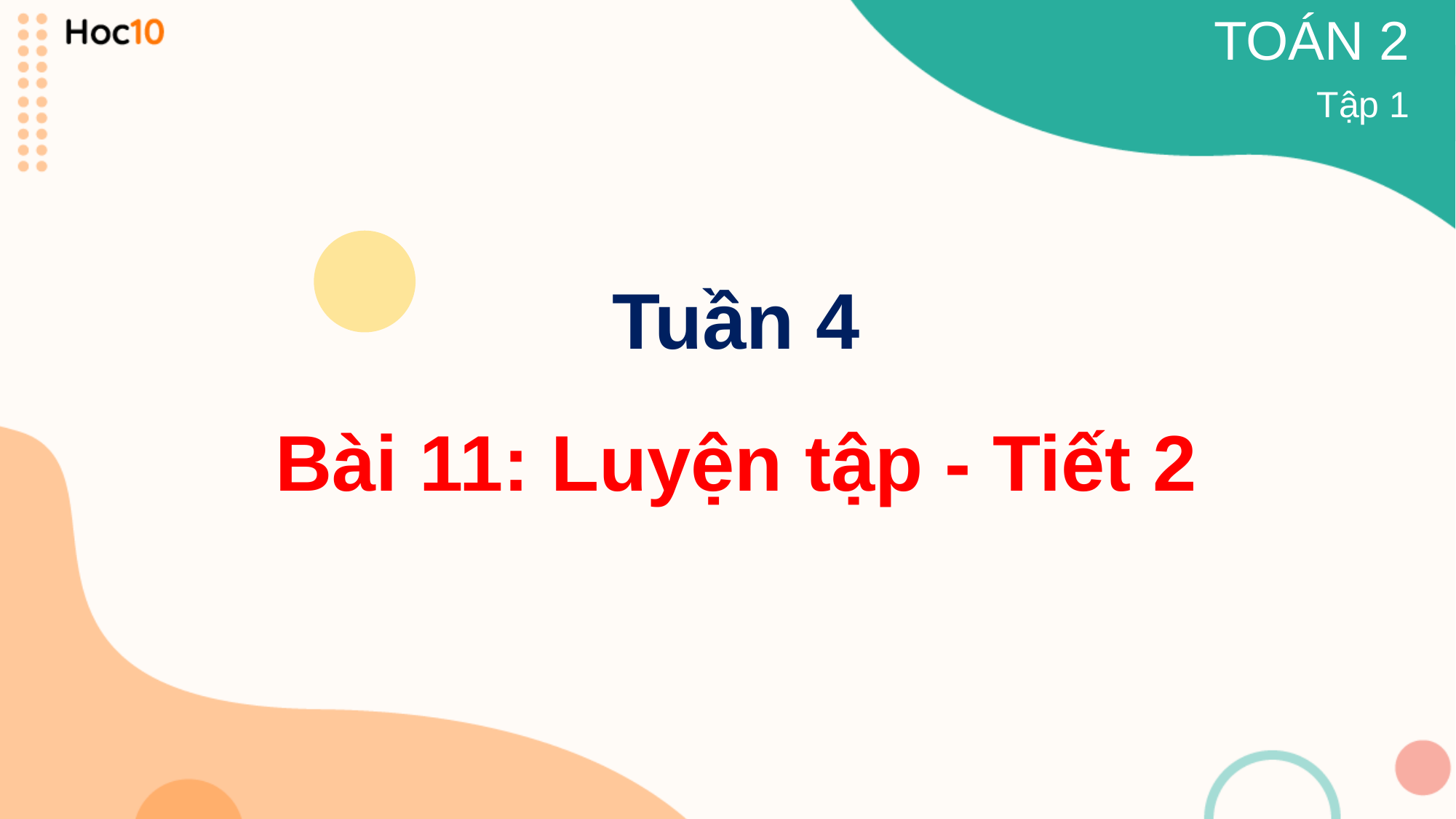

TOÁN 2
Tập 1
Tuần 4
Bài 11: Luyện tập - Tiết 2